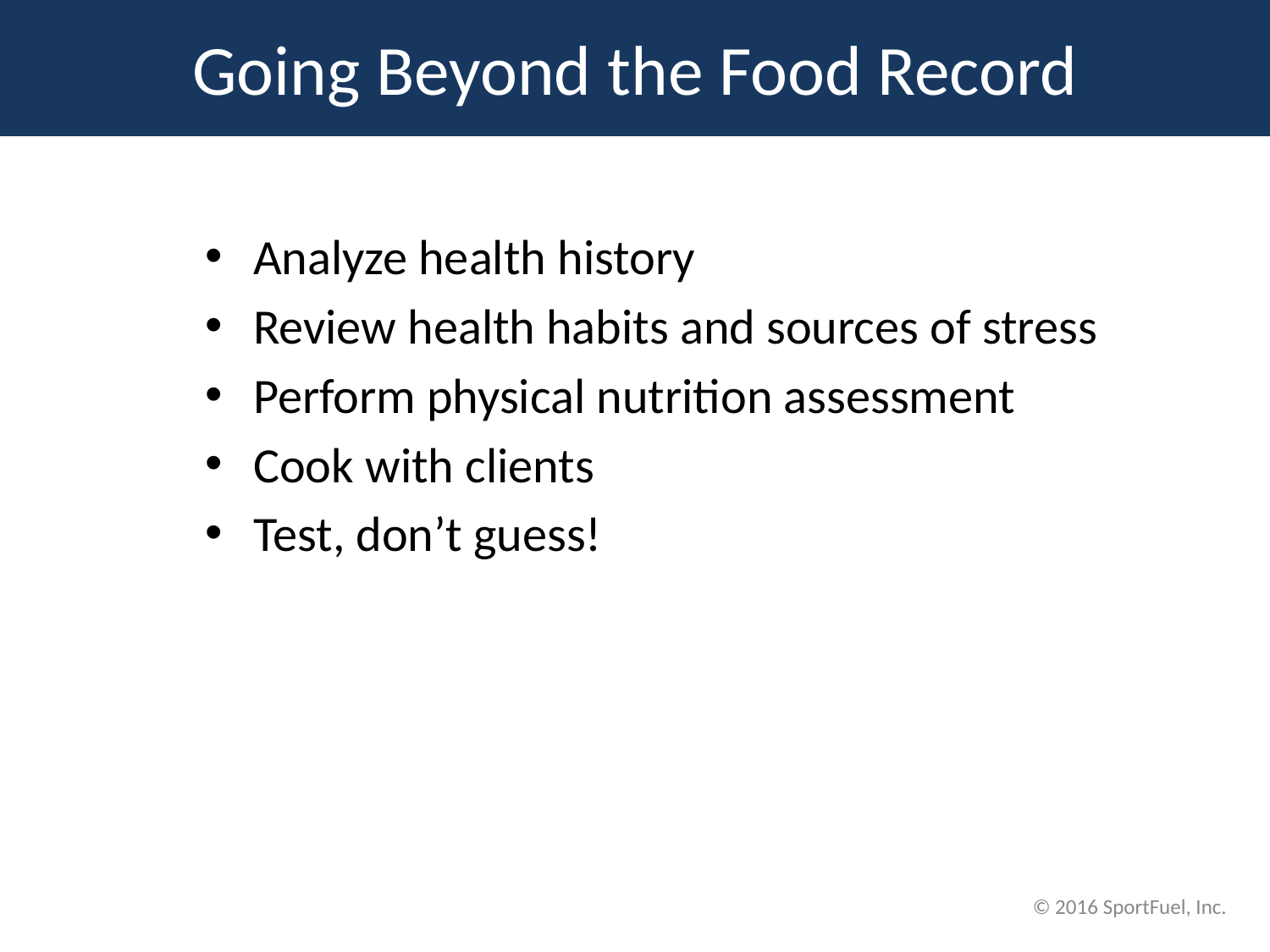

# Going Beyond the Food Record
Analyze health history
Review health habits and sources of stress
Perform physical nutrition assessment
Cook with clients
Test, don’t guess!

© 2016 SportFuel, Inc.